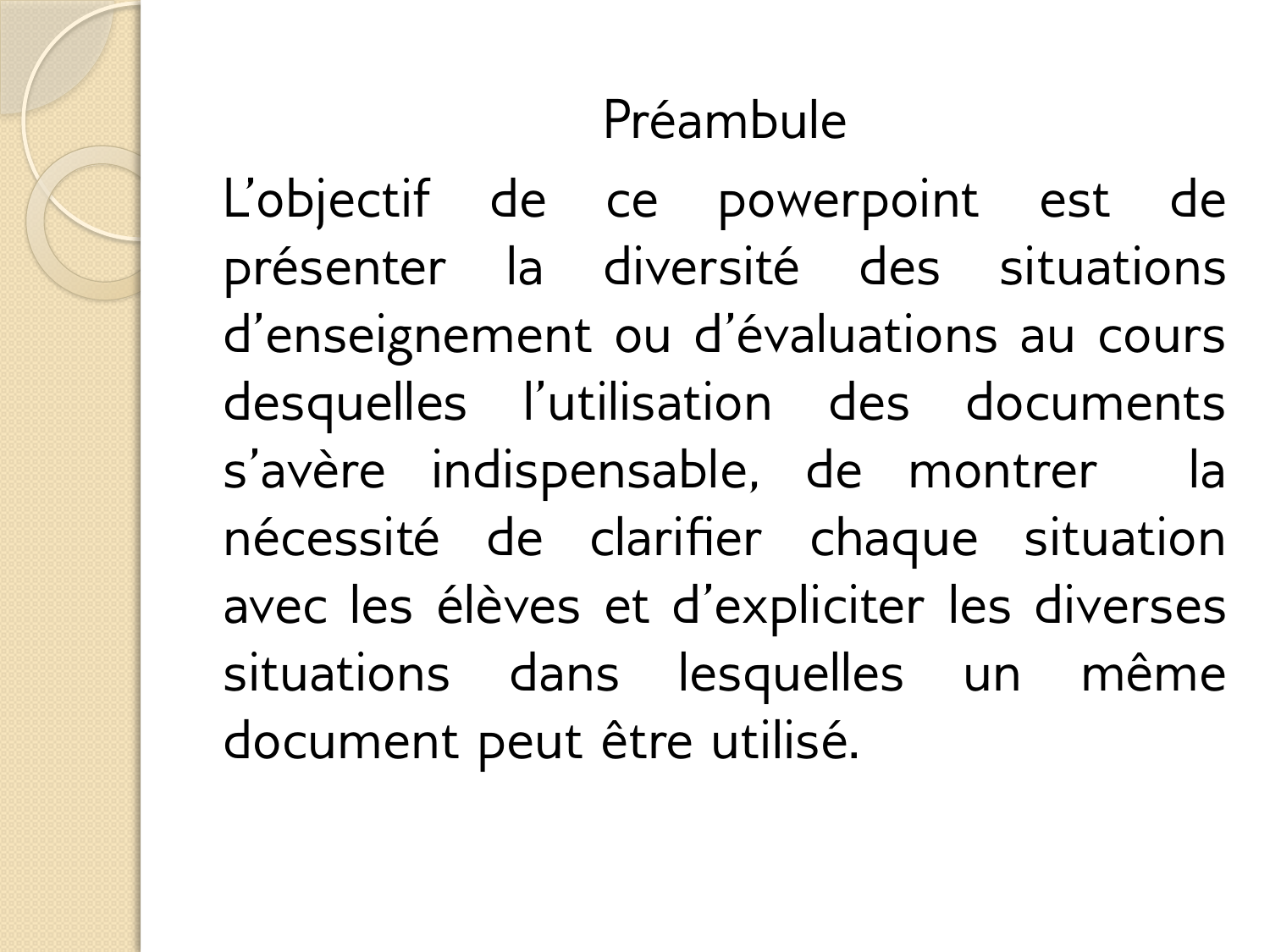

Préambule
L’objectif de ce powerpoint est de présenter la diversité des situations d’enseignement ou d’évaluations au cours desquelles l’utilisation des documents s’avère indispensable, de montrer  la nécessité de clarifier chaque situation avec les élèves et d’expliciter les diverses situations dans lesquelles un même document peut être utilisé.